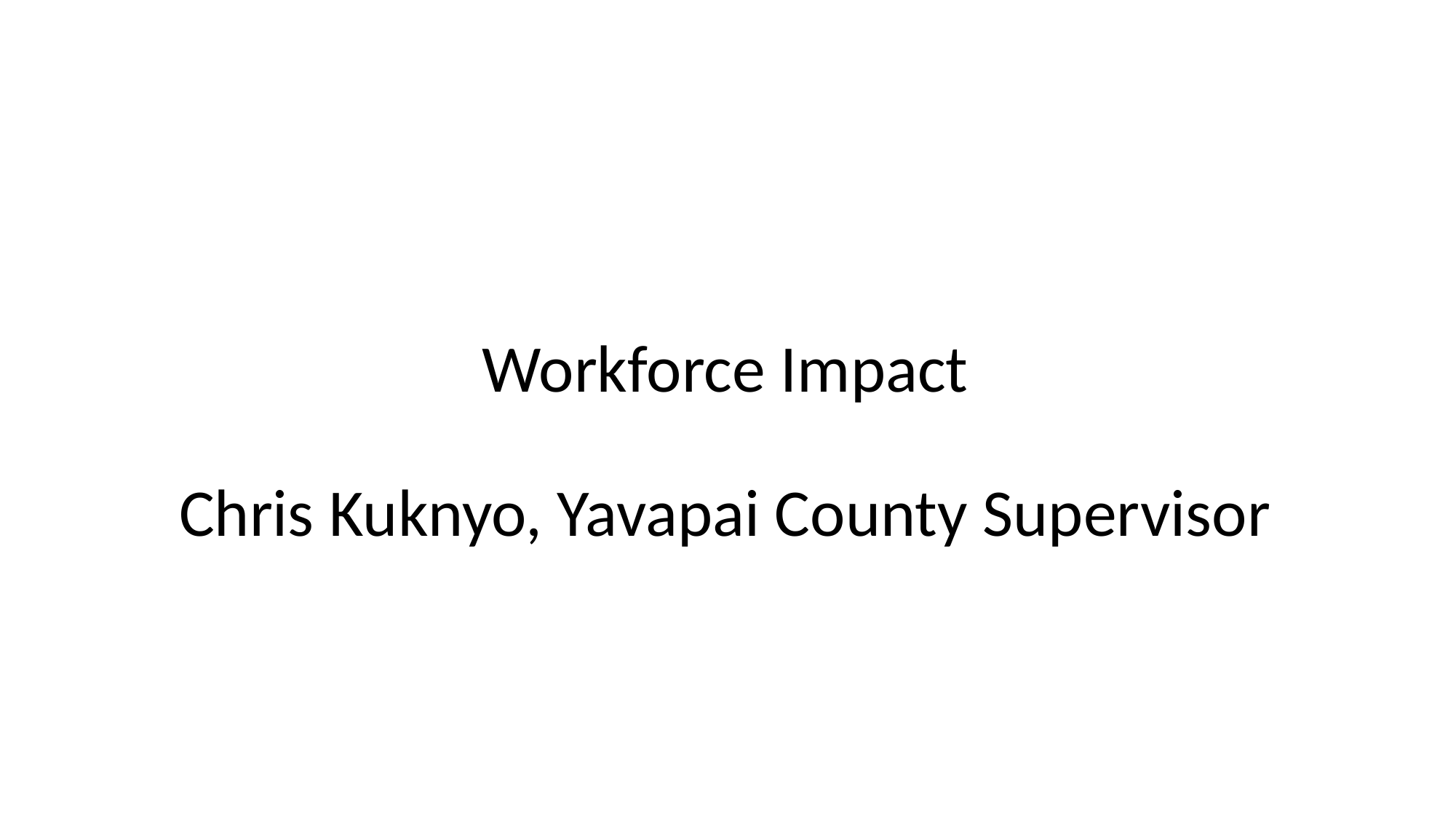

# Workforce Impact Chris Kuknyo, Yavapai County Supervisor